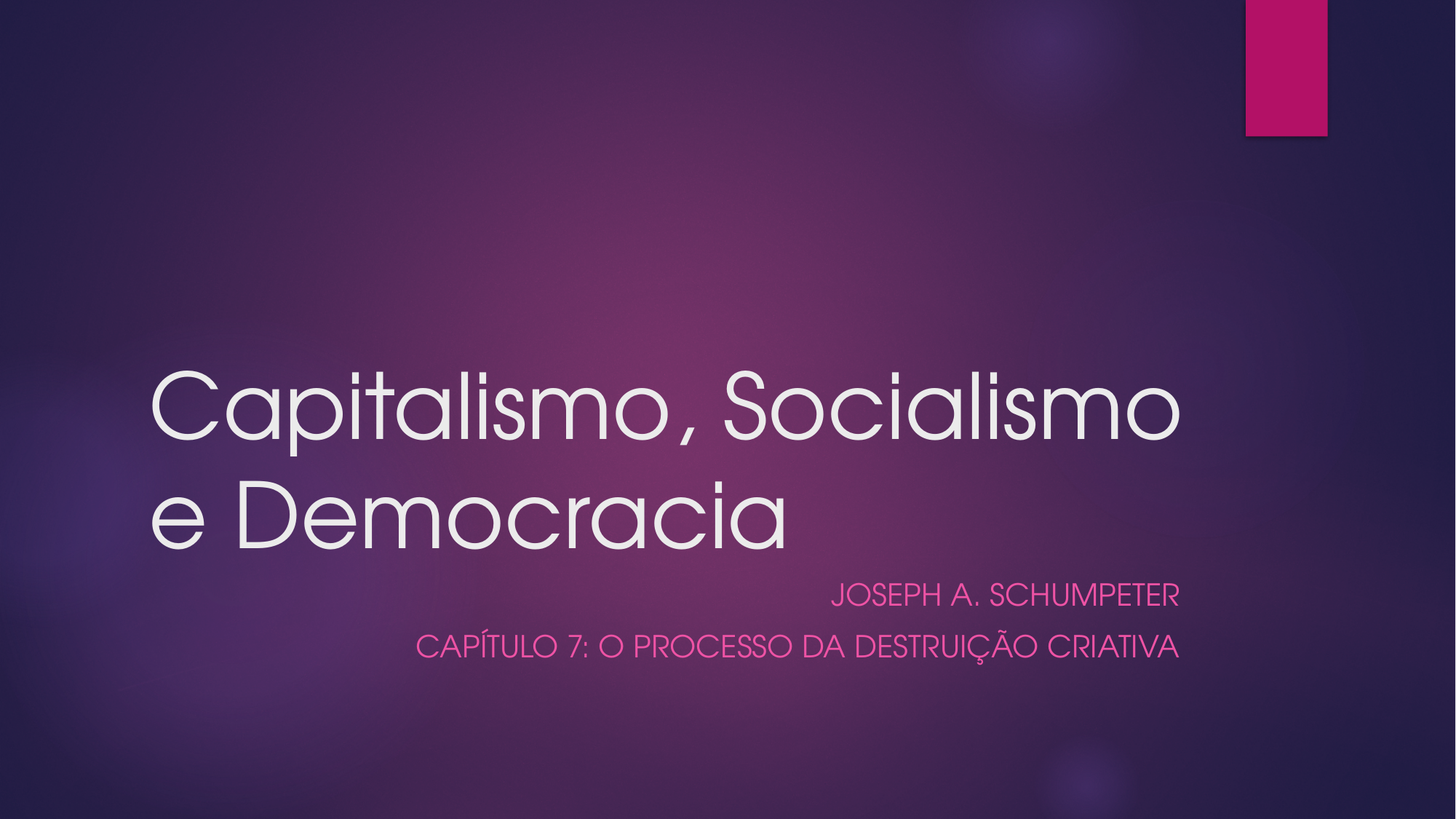

# Capitalismo, Socialismo e Democracia
Joseph a. Schumpeter
Capítulo 7: O processo da destruição criativa